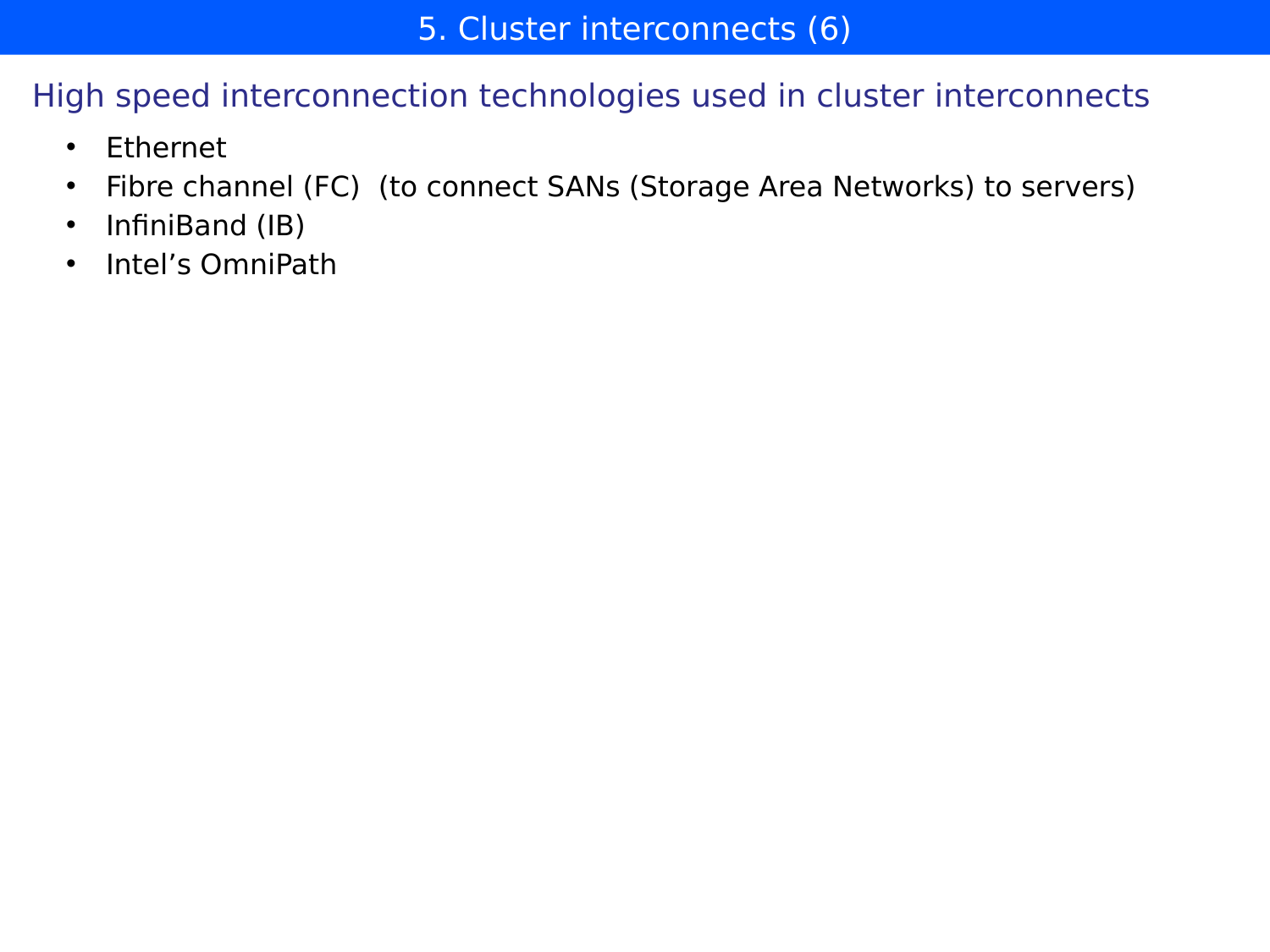

5. Cluster interconnects (6)
High speed interconnection technologies used in cluster interconnects
Ethernet
Fibre channel (FC)  (to connect SANs (Storage Area Networks) to servers)
InfiniBand (IB)
Intel’s OmniPath